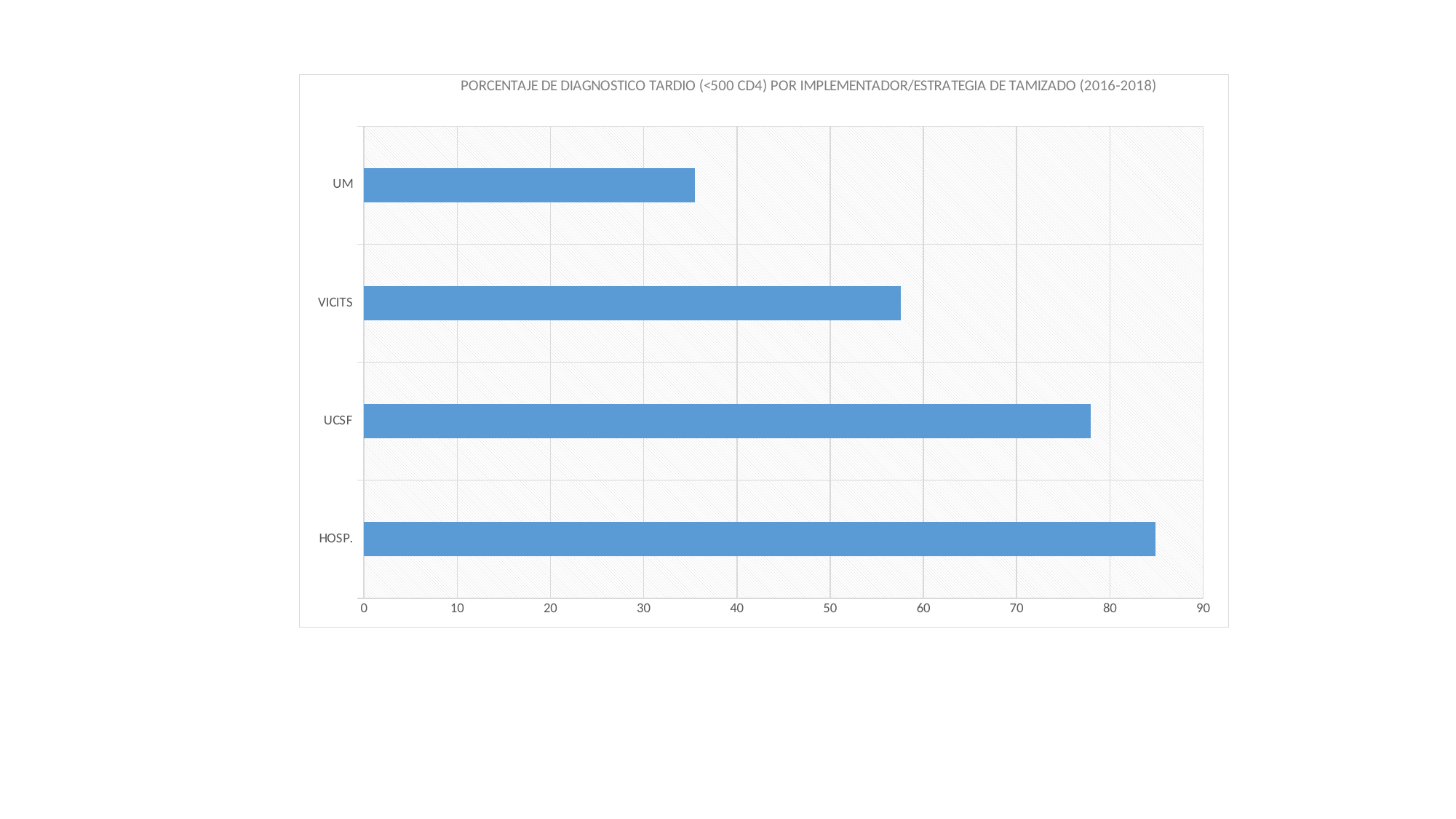

### Chart: PORCENTAJE DE DIAGNOSTICO TARDIO (<500 CD4) POR IMPLEMENTADOR/ESTRATEGIA DE TAMIZADO (2016-2018)

| Category |  |
|---|---|
| HOSP. | 84.86 |
| UCSF | 77.96 |
| VICITS | 57.58 |
| UM | 35.53 |
#